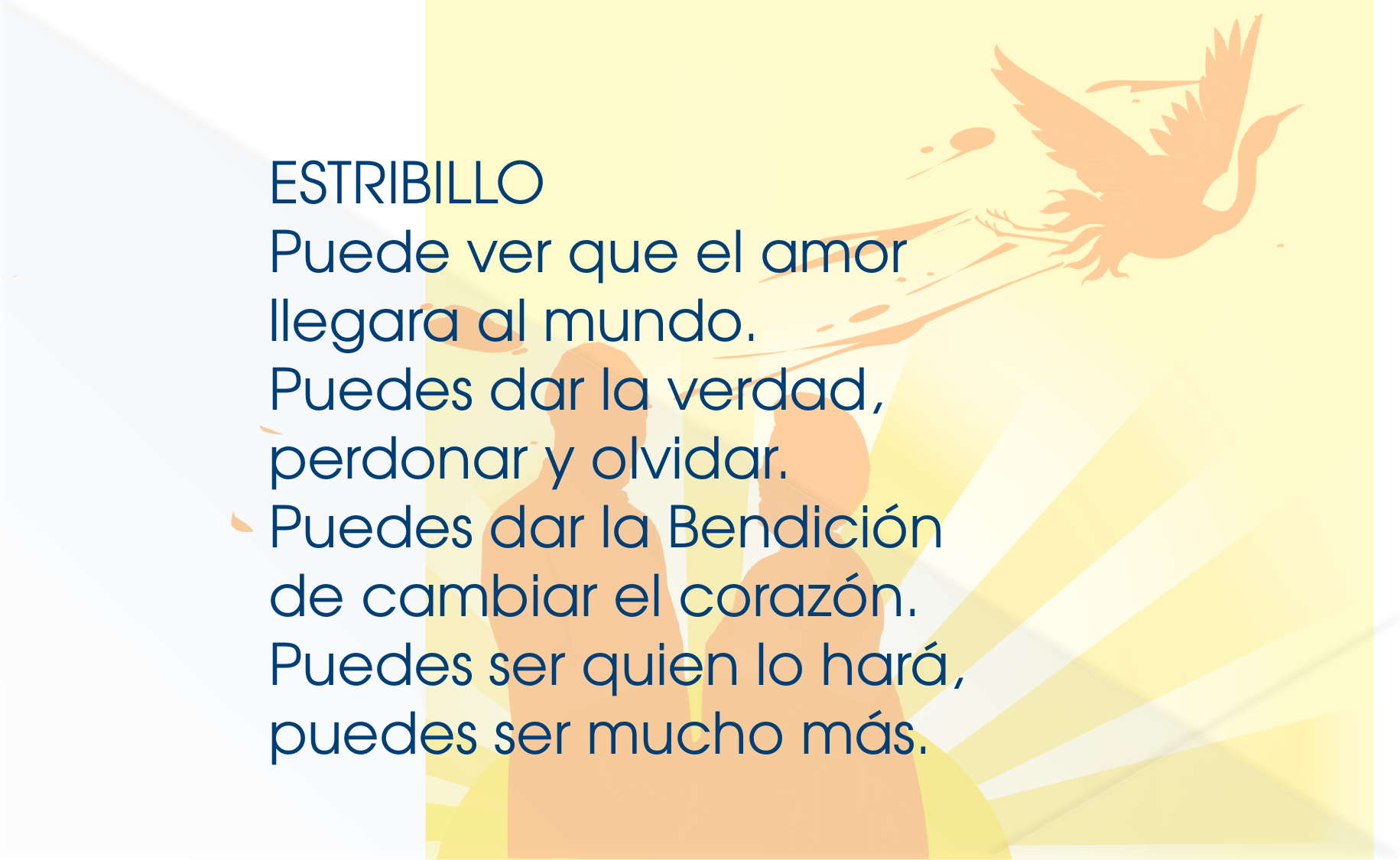

ESTRIBILLO
Puede ver que el amor
llegara al mundo.
Puedes dar la verdad,
perdonar y olvidar.
Puedes dar la Bendición
de cambiar el corazón.
Puedes ser quien lo hará,
puedes ser mucho más.